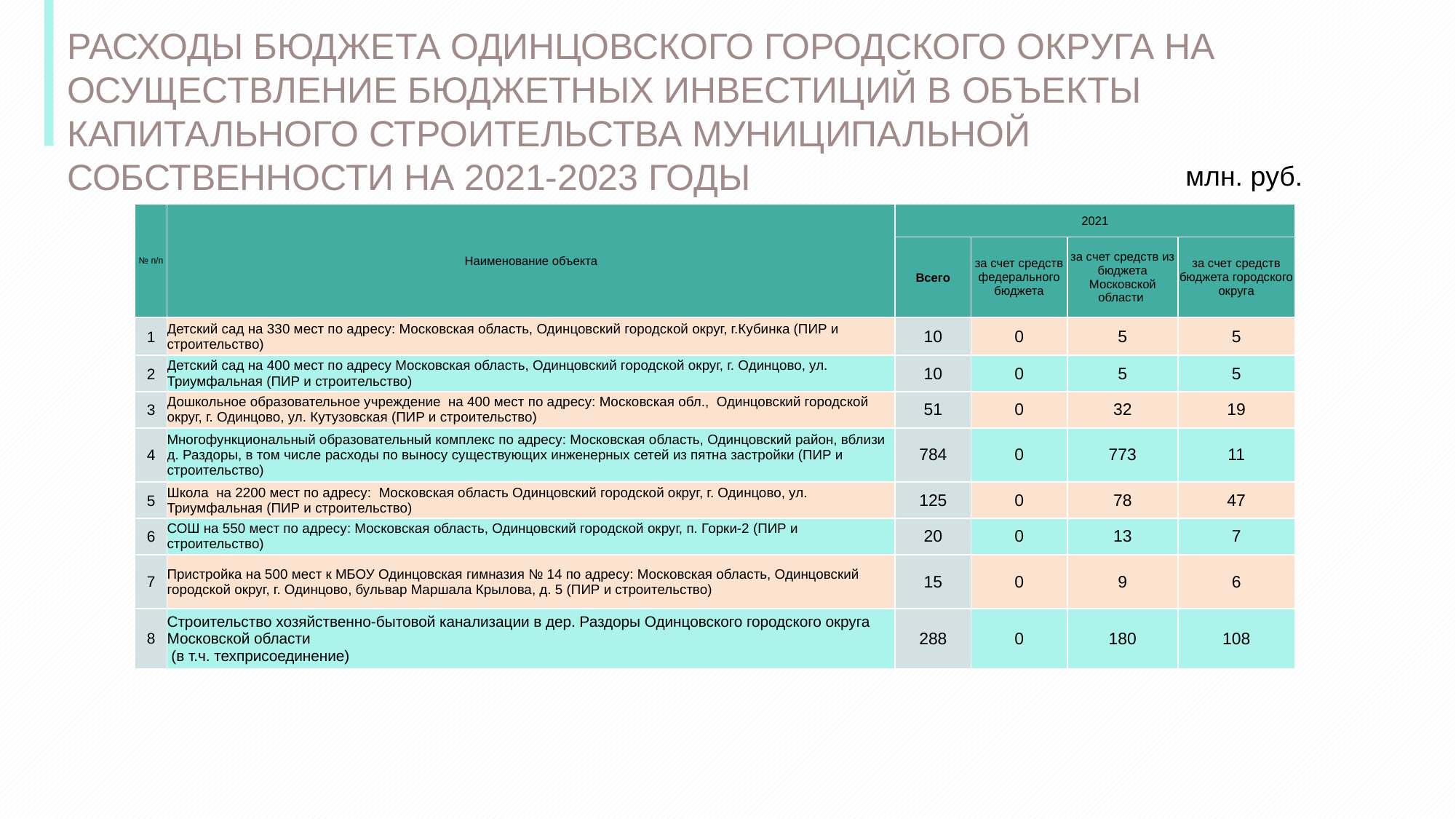

РАСХОДЫ БЮДЖЕТА ОДИНЦОВСКОГО ГОРОДСКОГО ОКРУГА НА ОСУЩЕСТВЛЕНИЕ БЮДЖЕТНЫХ ИНВЕСТИЦИЙ В ОБЪЕКТЫ КАПИТАЛЬНОГО СТРОИТЕЛЬСТВА МУНИЦИПАЛЬНОЙ СОБСТВЕННОСТИ НА 2021-2023 ГОДЫ
млн. руб.
| № п/п | Наименование объекта | 2021 |  |  |  |
| --- | --- | --- | --- | --- | --- |
|  |  | Всего | за счет средств федерального бюджета | за счет средств из бюджета Московской области | за счет средств бюджета городского округа |
| 1 | Детский сад на 330 мест по адресу: Московская область, Одинцовский городской округ, г.Кубинка (ПИР и строительство) | 10 | 0 | 5 | 5 |
| 2 | Детский сад на 400 мест по адресу Московская область, Одинцовский городской округ, г. Одинцово, ул. Триумфальная (ПИР и строительство) | 10 | 0 | 5 | 5 |
| 3 | Дошкольное образовательное учреждение на 400 мест по адресу: Московская обл., Одинцовский городской округ, г. Одинцово, ул. Кутузовская (ПИР и строительство) | 51 | 0 | 32 | 19 |
| 4 | Многофункциональный образовательный комплекс по адресу: Московская область, Одинцовский район, вблизи д. Раздоры, в том числе расходы по выносу существующих инженерных сетей из пятна застройки (ПИР и строительство) | 784 | 0 | 773 | 11 |
| 5 | Школа на 2200 мест по адресу: Московская область Одинцовский городской округ, г. Одинцово, ул. Триумфальная (ПИР и строительство) | 125 | 0 | 78 | 47 |
| 6 | СОШ на 550 мест по адресу: Московская область, Одинцовский городской округ, п. Горки-2 (ПИР и строительство) | 20 | 0 | 13 | 7 |
| 7 | Пристройка на 500 мест к МБОУ Одинцовская гимназия № 14 по адресу: Московская область, Одинцовский городской округ, г. Одинцово, бульвар Маршала Крылова, д. 5 (ПИР и строительство) | 15 | 0 | 9 | 6 |
| 8 | Строительство хозяйственно-бытовой канализации в дер. Раздоры Одинцовского городского округа Московской области (в т.ч. техприсоединение) | 288 | 0 | 180 | 108 |